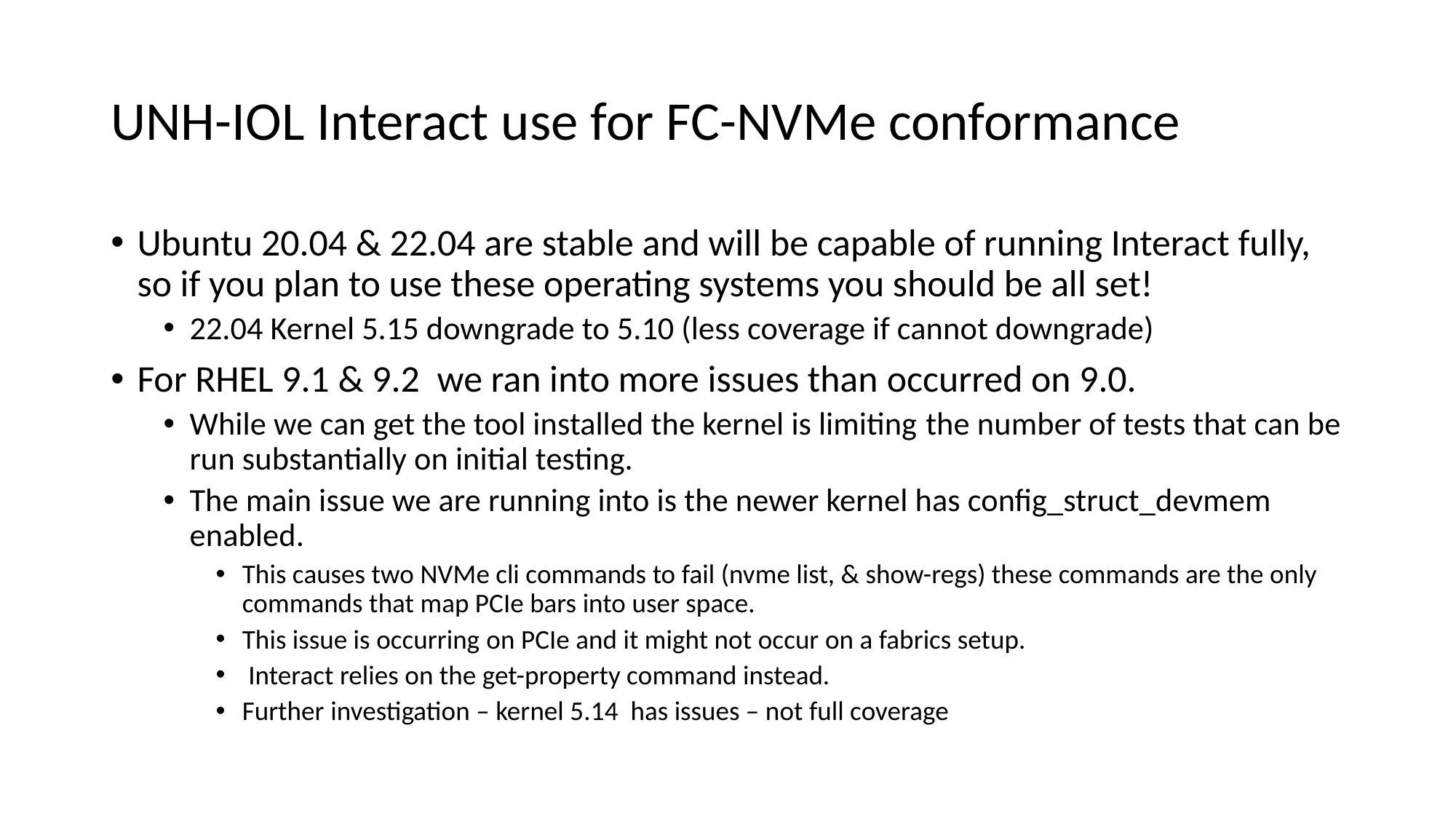

# UNH-IOL Interact use for FC-NVMe conformance
Ubuntu 20.04 & 22.04 are stable and will be capable of running Interact fully, so if you plan to use these operating systems you should be all set!
22.04 Kernel 5.15 downgrade to 5.10 (less coverage if cannot downgrade)
For RHEL 9.1 & 9.2  we ran into more issues than occurred on 9.0.
While we can get the tool installed the kernel is limiting the number of tests that can be run substantially on initial testing.
The main issue we are running into is the newer kernel has config_struct_devmem enabled.
This causes two NVMe cli commands to fail (nvme list, & show-regs) these commands are the only commands that map PCIe bars into user space.
This issue is occurring on PCIe and it might not occur on a fabrics setup.
 Interact relies on the get-property command instead.
Further investigation – kernel 5.14  has issues – not full coverage